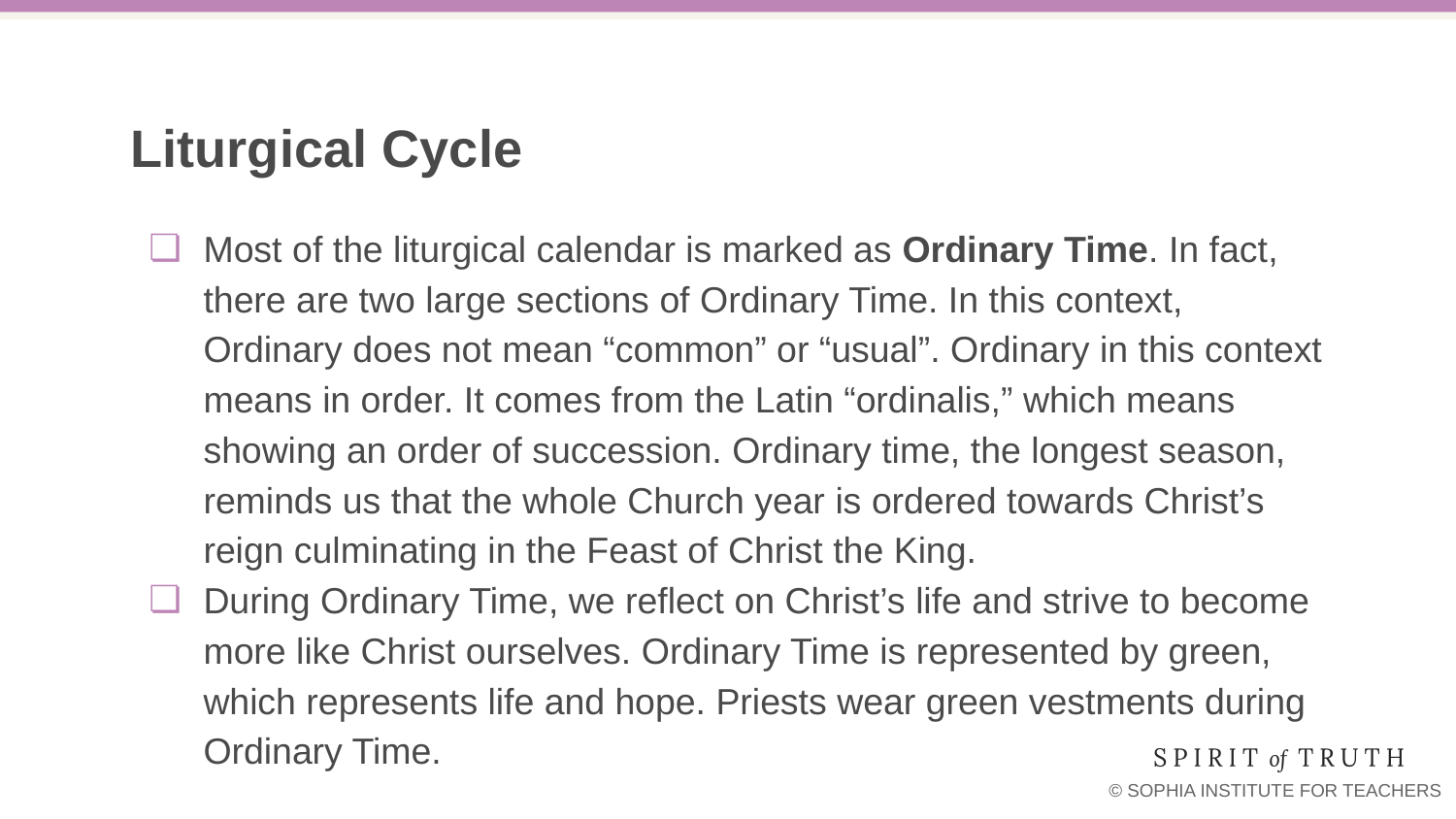

# Liturgical Cycle
Most of the liturgical calendar is marked as Ordinary Time. In fact, there are two large sections of Ordinary Time. In this context, Ordinary does not mean “common” or “usual”. Ordinary in this context means in order. It comes from the Latin “ordinalis,” which means showing an order of succession. Ordinary time, the longest season, reminds us that the whole Church year is ordered towards Christ’s reign culminating in the Feast of Christ the King.
During Ordinary Time, we reflect on Christ’s life and strive to become more like Christ ourselves. Ordinary Time is represented by green, which represents life and hope. Priests wear green vestments during Ordinary Time.